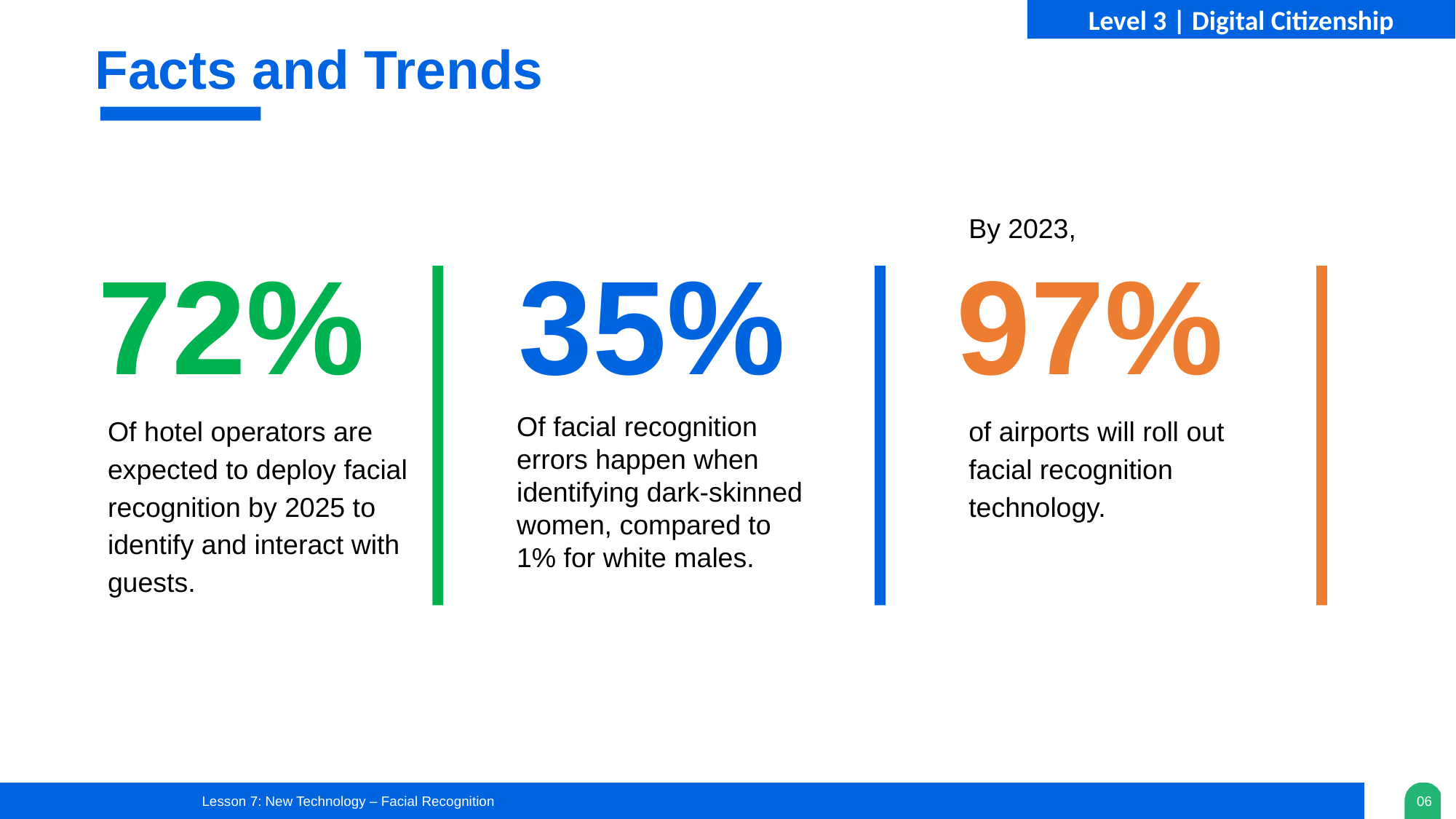

Facts and Trends

By 2023,
72%
35%
97%

Of hotel operators are expected to deploy facial recognition by 2025 to identify and interact with guests.
Of facial recognition errors happen when identifying dark-skinned women, compared to
1% for white males.
of airports will roll out facial recognition technology.
Lesson 7: New Technology – Facial Recognition
06